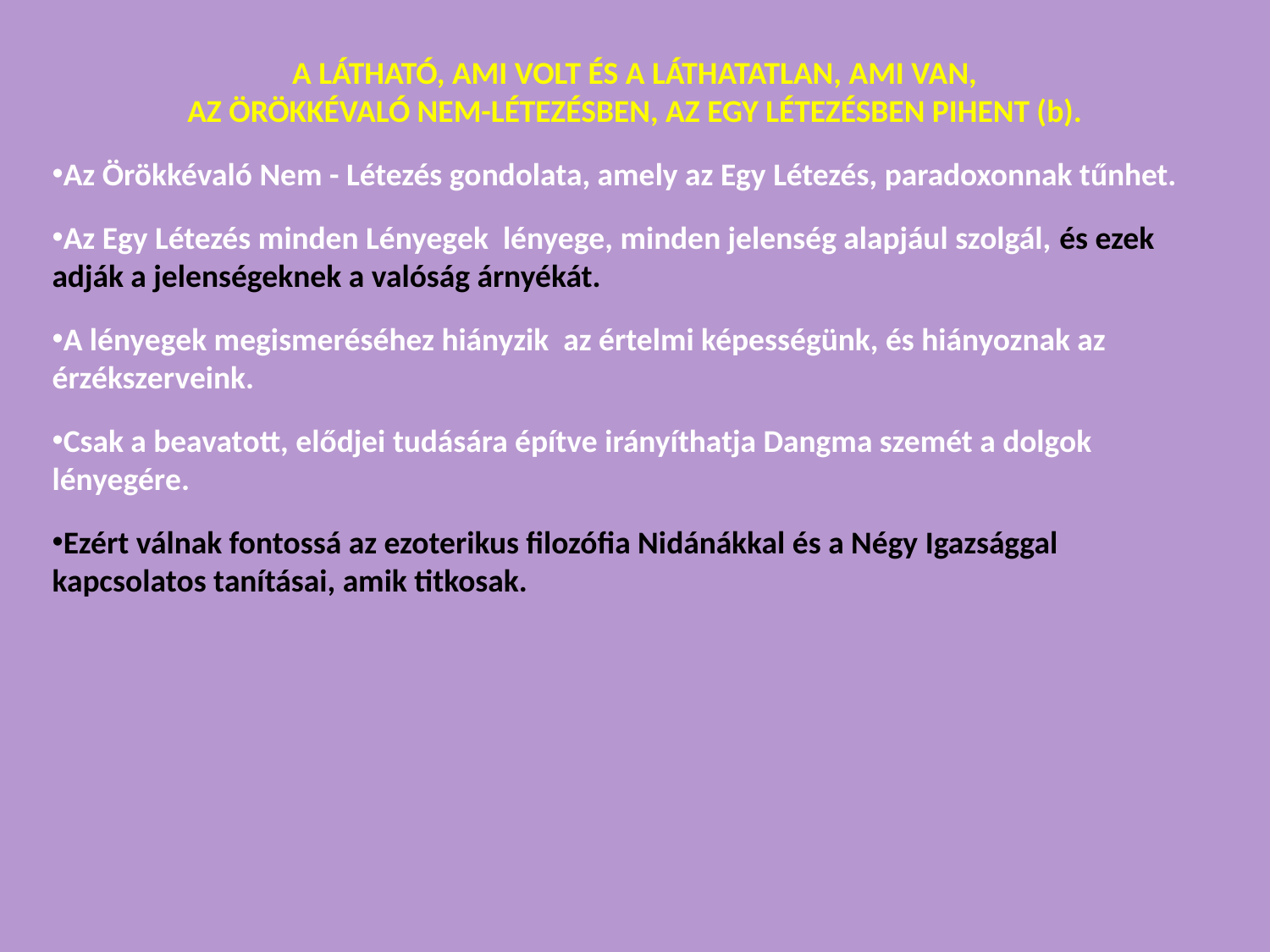

A LÁTHATÓ, AMI VOLT ÉS A LÁTHATATLAN, AMI VAN,
AZ ÖRÖKKÉVALÓ NEM-LÉTEZÉSBEN, AZ EGY LÉTEZÉSBEN PIHENT (b).

Az Örökkévaló Nem - Létezés gondolata, amely az Egy Létezés, paradoxonnak tűnhet.

Az Egy Létezés minden Lényegek  lényege, minden jelenség alapjául szolgál, és ezek adják a jelenségeknek a valóság árnyékát.

A lényegek megismeréséhez hiányzik  az értelmi képességünk, és hiányoznak az érzékszerveink.

Csak a beavatott, elődjei tudására építve irányíthatja Dangma szemét a dolgok lényegére.

Ezért válnak fontossá az ezoterikus filozófia Nidánákkal és a Négy Igazsággal kapcsolatos tanításai, amik titkosak.